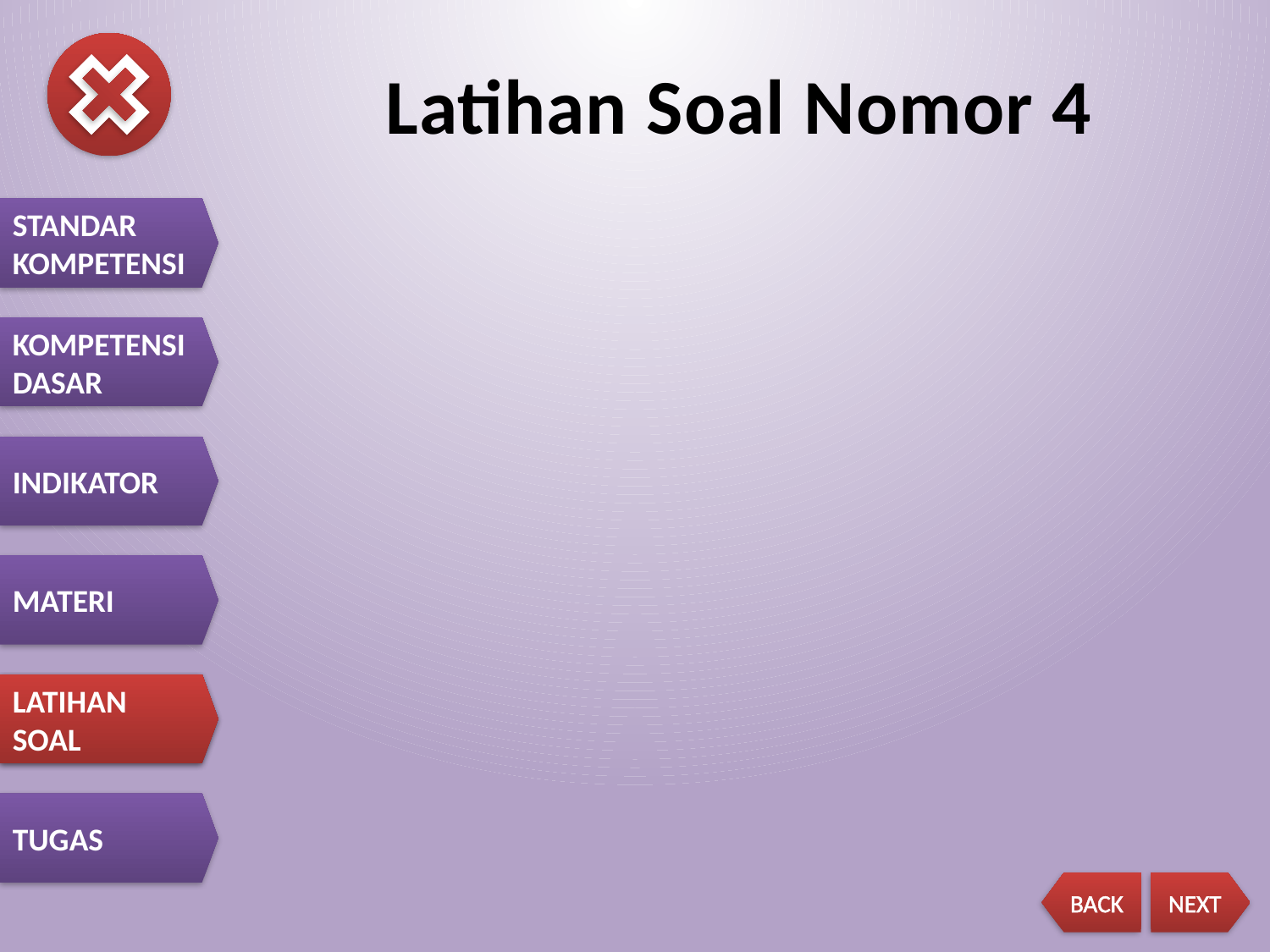

# Latihan Soal Nomor 4

LATIHAN SOAL